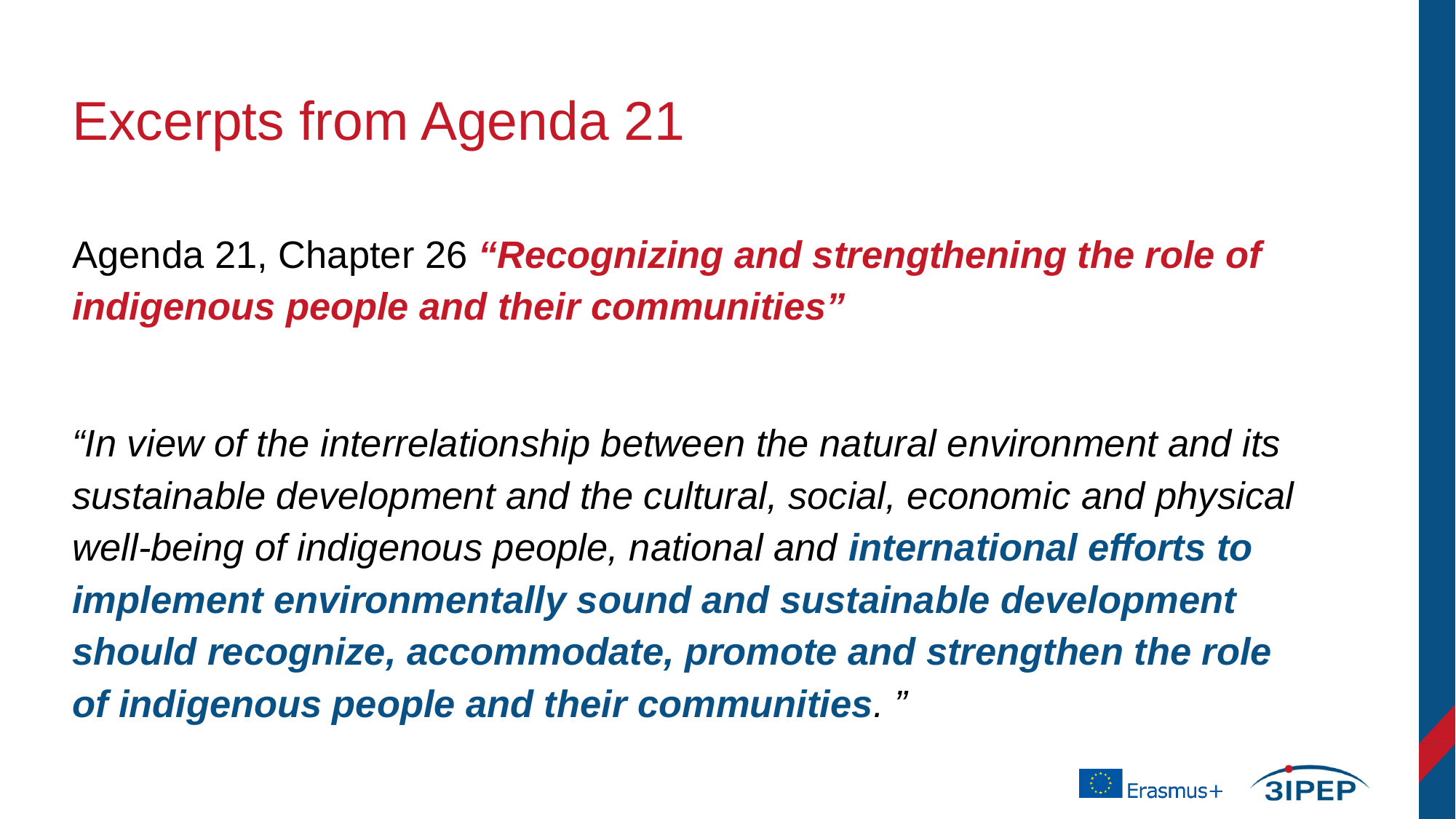

# Excerpts from Agenda 21
Agenda 21, Chapter 26 “Recognizing and strengthening the role of indigenous people and their communities”

“In view of the interrelationship between the natural environment and its sustainable development and the cultural, social, economic and physical well-being of indigenous people, national and international efforts to implement environmentally sound and sustainable development should recognize, accommodate, promote and strengthen the role of indigenous people and their communities. ”